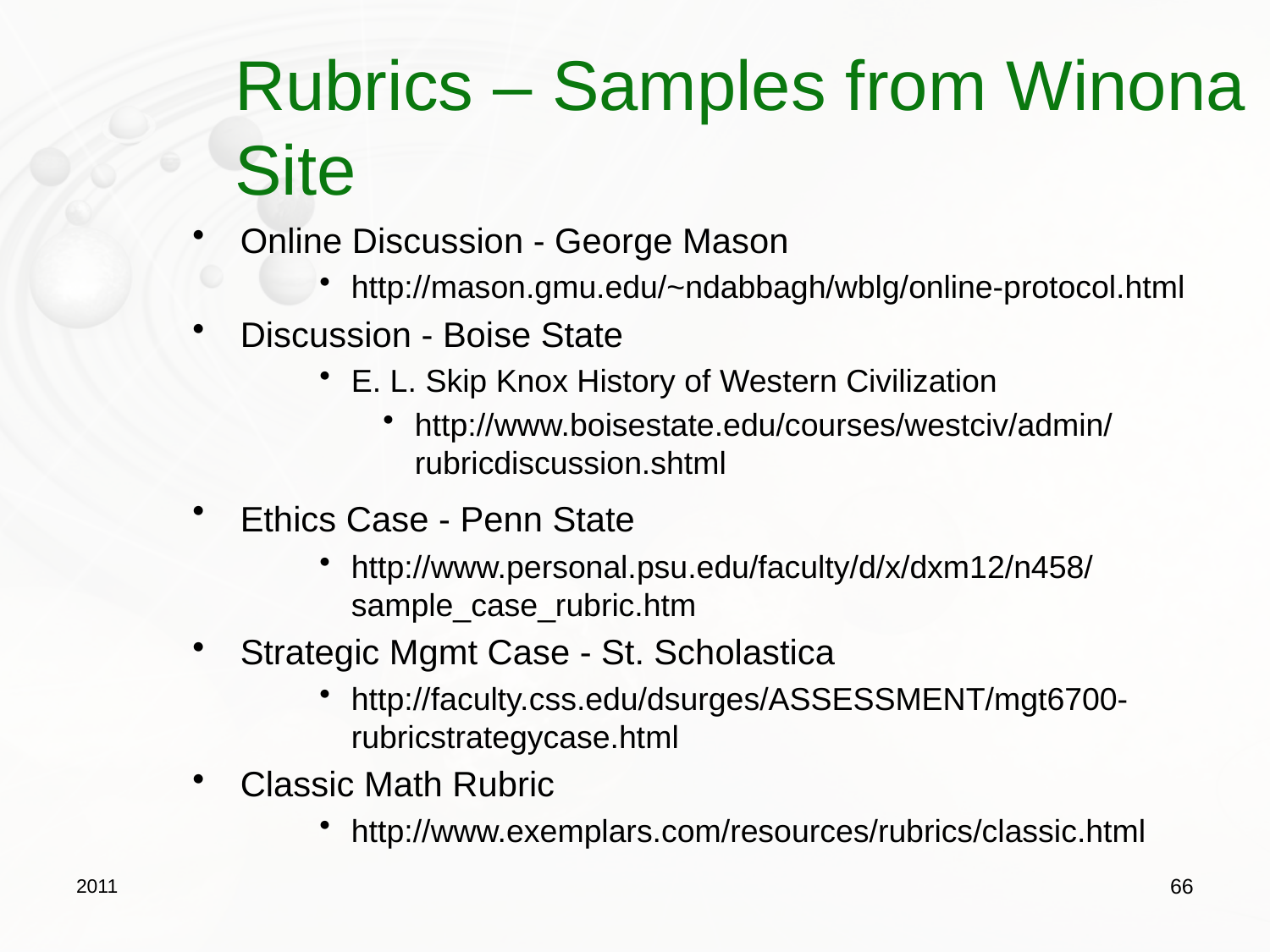

# Rubrics – Samples from Winona Site
Online Discussion - George Mason
http://mason.gmu.edu/~ndabbagh/wblg/online-protocol.html
Discussion - Boise State
E. L. Skip Knox History of Western Civilization
http://www.boisestate.edu/courses/westciv/admin/rubricdiscussion.shtml
Ethics Case - Penn State
http://www.personal.psu.edu/faculty/d/x/dxm12/n458/sample_case_rubric.htm
Strategic Mgmt Case - St. Scholastica
http://faculty.css.edu/dsurges/ASSESSMENT/mgt6700-rubricstrategycase.html
Classic Math Rubric
http://www.exemplars.com/resources/rubrics/classic.html

2011
66